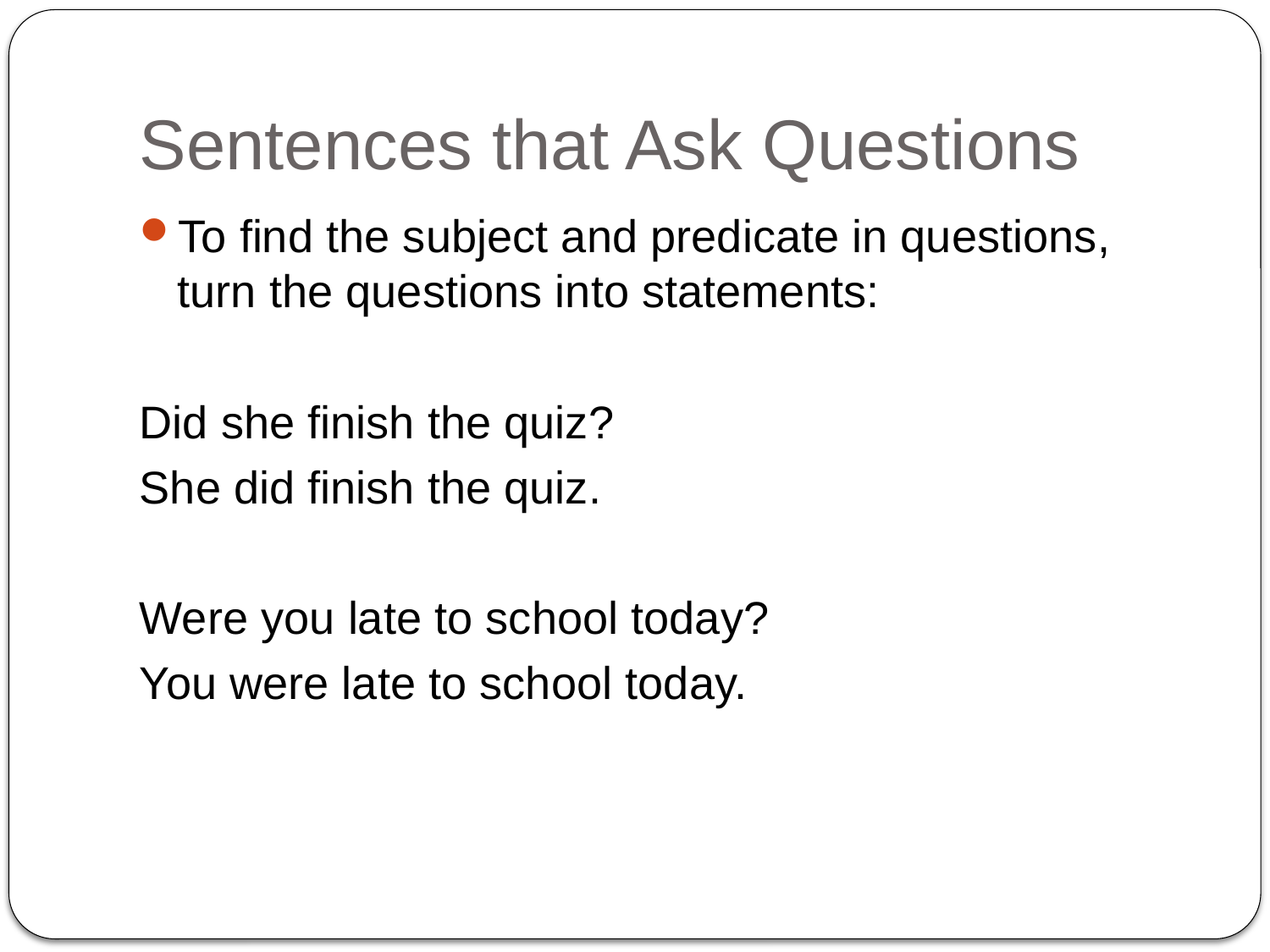

# Sentences that Ask Questions
To find the subject and predicate in questions, turn the questions into statements:

Did she finish the quiz?
She did finish the quiz.

Were you late to school today?
You were late to school today.